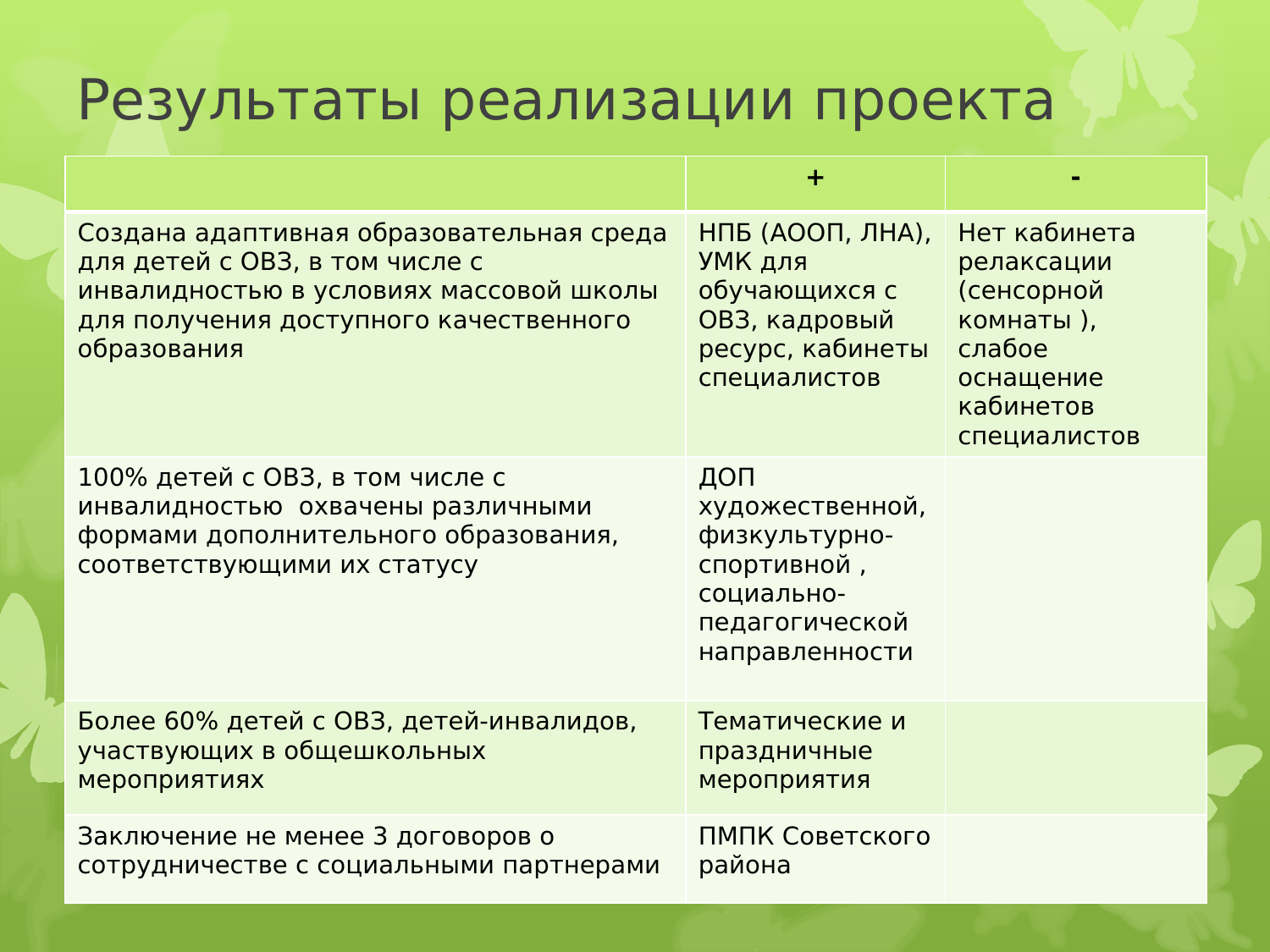

# Результаты реализации проекта
|  | + | - |
| --- | --- | --- |
| Создана адаптивная образовательная среда для детей с ОВЗ, в том числе с инвалидностью в условиях массовой школы для получения доступного качественного образования | НПБ (АООП, ЛНА), УМК для обучающихся с ОВЗ, кадровый ресурс, кабинеты специалистов | Нет кабинета релаксации (сенсорной комнаты ), слабое оснащение кабинетов специалистов |
| 100% детей с ОВЗ, в том числе с инвалидностью охвачены различными формами дополнительного образования, соответствующими их статусу | ДОП художественной, физкультурно-спортивной , социально-педагогической направленности |  |
| Более 60% детей с ОВЗ, детей-инвалидов, участвующих в общешкольных мероприятиях | Тематические и праздничные мероприятия |  |
| Заключение не менее 3 договоров о сотрудничестве с социальными партнерами | ПМПК Советского района |  |